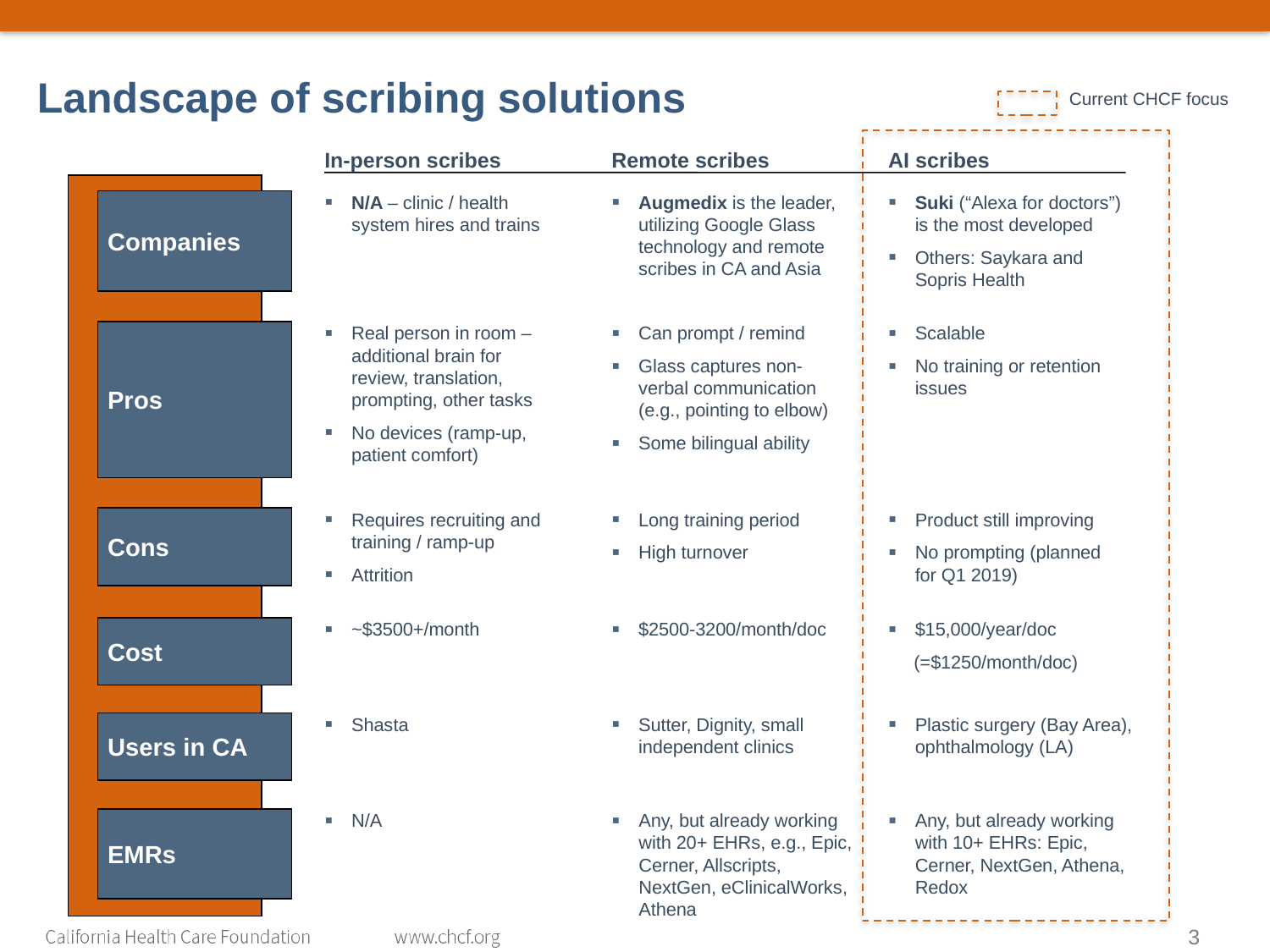

Landscape of scribing solutions
Current CHCF focus

In-person scribes
Remote scribes
AI scribes

Companies
N/A – clinic / health system hires and trains
Augmedix is the leader, utilizing Google Glass technology and remote scribes in CA and Asia
Suki (“Alexa for doctors”) is the most developed
Others: Saykara and Sopris Health
Pros
Real person in room – additional brain for review, translation, prompting, other tasks
No devices (ramp-up, patient comfort)
Can prompt / remind
Glass captures non-verbal communication (e.g., pointing to elbow)
Some bilingual ability
Scalable
No training or retention issues
Cons
Requires recruiting and training / ramp-up
Attrition
Long training period
High turnover
Product still improving
No prompting (planned for Q1 2019)
Cost
~$3500+/month
$2500-3200/month/doc
$15,000/year/doc
     (=$1250/month/doc)
Users in CA
Shasta
Sutter, Dignity, small independent clinics
Plastic surgery (Bay Area), ophthalmology (LA)
EMRs
N/A
Any, but already working with 20+ EHRs, e.g., Epic, Cerner, Allscripts, NextGen, eClinicalWorks, Athena
Any, but already working with 10+ EHRs: Epic, Cerner, NextGen, Athena, Redox